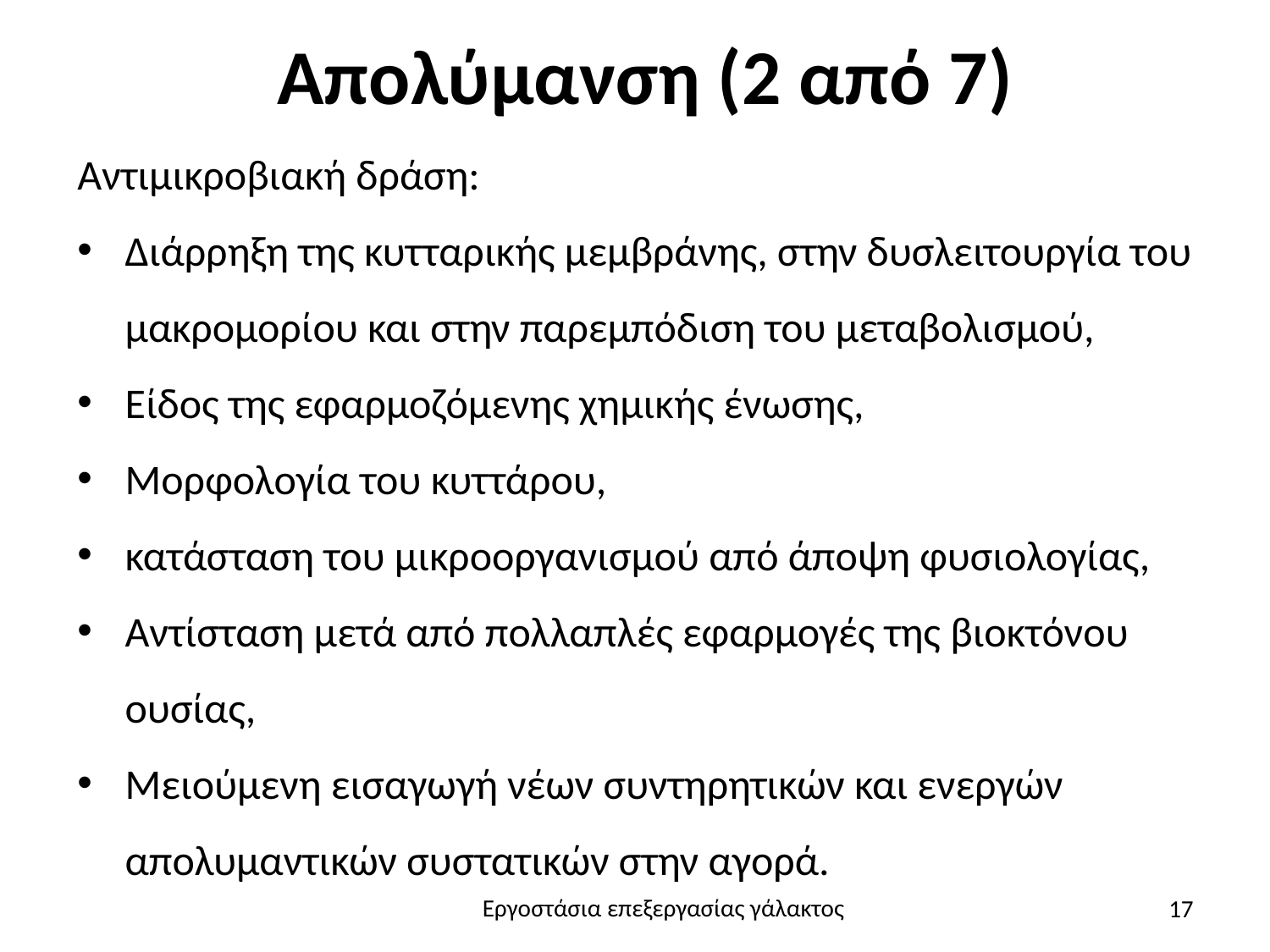

# Απολύμανση (2 από 7)
Αντιμικροβιακή δράση:
Διάρρηξη της κυτταρικής μεμβράνης, στην δυσλειτουργία του μακρομορίου και στην παρεμπόδιση του μεταβολισμού,
Είδος της εφαρμοζόμενης χημικής ένωσης,
Μορφολογία του κυττάρου,
κατάσταση του μικροοργανισμού από άποψη φυσιολογίας,
Αντίσταση μετά από πολλαπλές εφαρμογές της βιοκτόνου ουσίας,
Μειούμενη εισαγωγή νέων συντηρητικών και ενεργών απολυμαντικών συστατικών στην αγορά.
17
Εργοστάσια επεξεργασίας γάλακτος